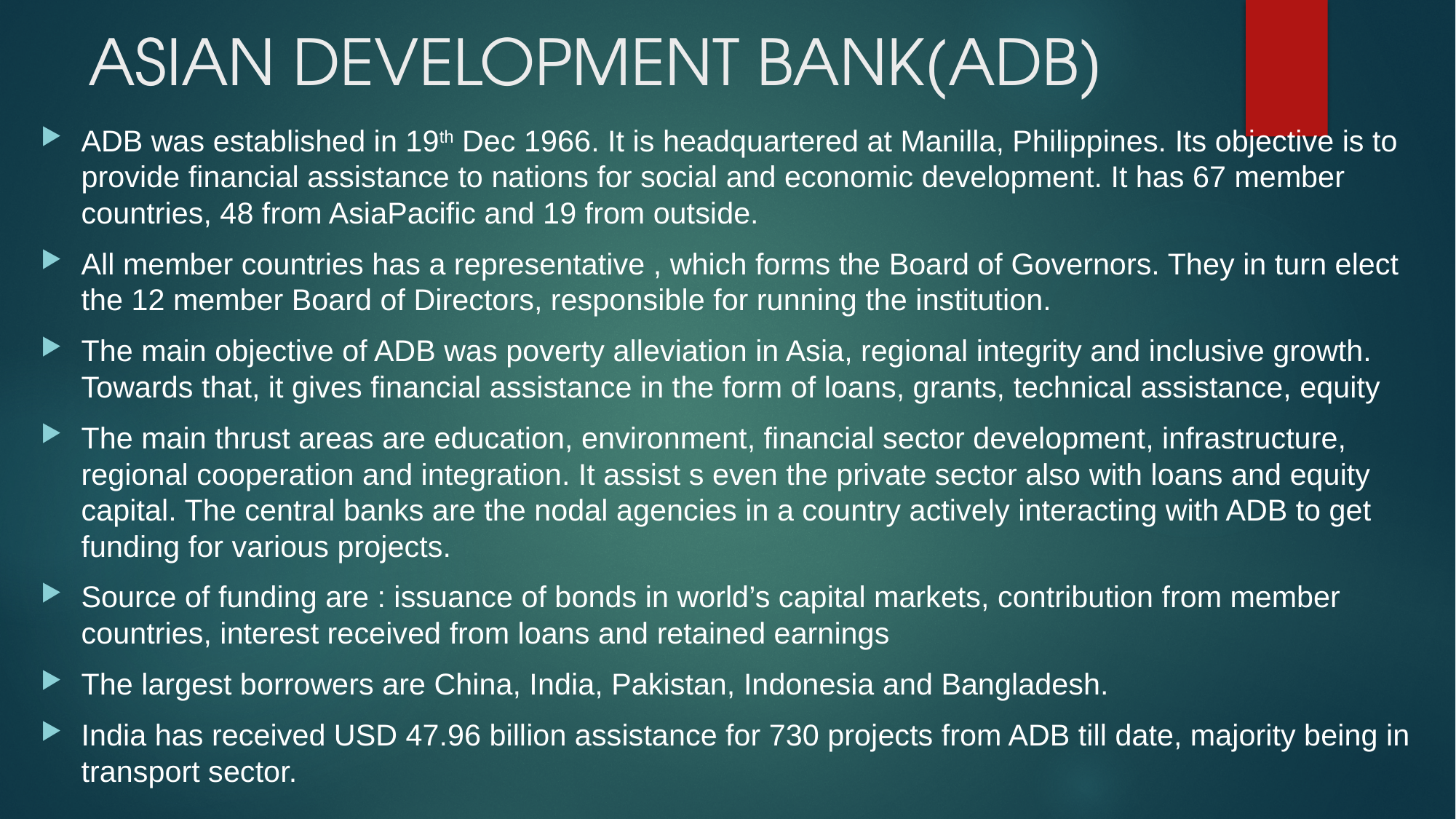

# ASIAN DEVELOPMENT BANK(ADB)
ADB was established in 19th Dec 1966. It is headquartered at Manilla, Philippines. Its objective is to provide financial assistance to nations for social and economic development. It has 67 member countries, 48 from AsiaPacific and 19 from outside.
All member countries has a representative , which forms the Board of Governors. They in turn elect the 12 member Board of Directors, responsible for running the institution.
The main objective of ADB was poverty alleviation in Asia, regional integrity and inclusive growth. Towards that, it gives financial assistance in the form of loans, grants, technical assistance, equity
The main thrust areas are education, environment, financial sector development, infrastructure, regional cooperation and integration. It assist s even the private sector also with loans and equity capital. The central banks are the nodal agencies in a country actively interacting with ADB to get funding for various projects.
Source of funding are : issuance of bonds in world’s capital markets, contribution from member countries, interest received from loans and retained earnings
The largest borrowers are China, India, Pakistan, Indonesia and Bangladesh.
India has received USD 47.96 billion assistance for 730 projects from ADB till date, majority being in transport sector.